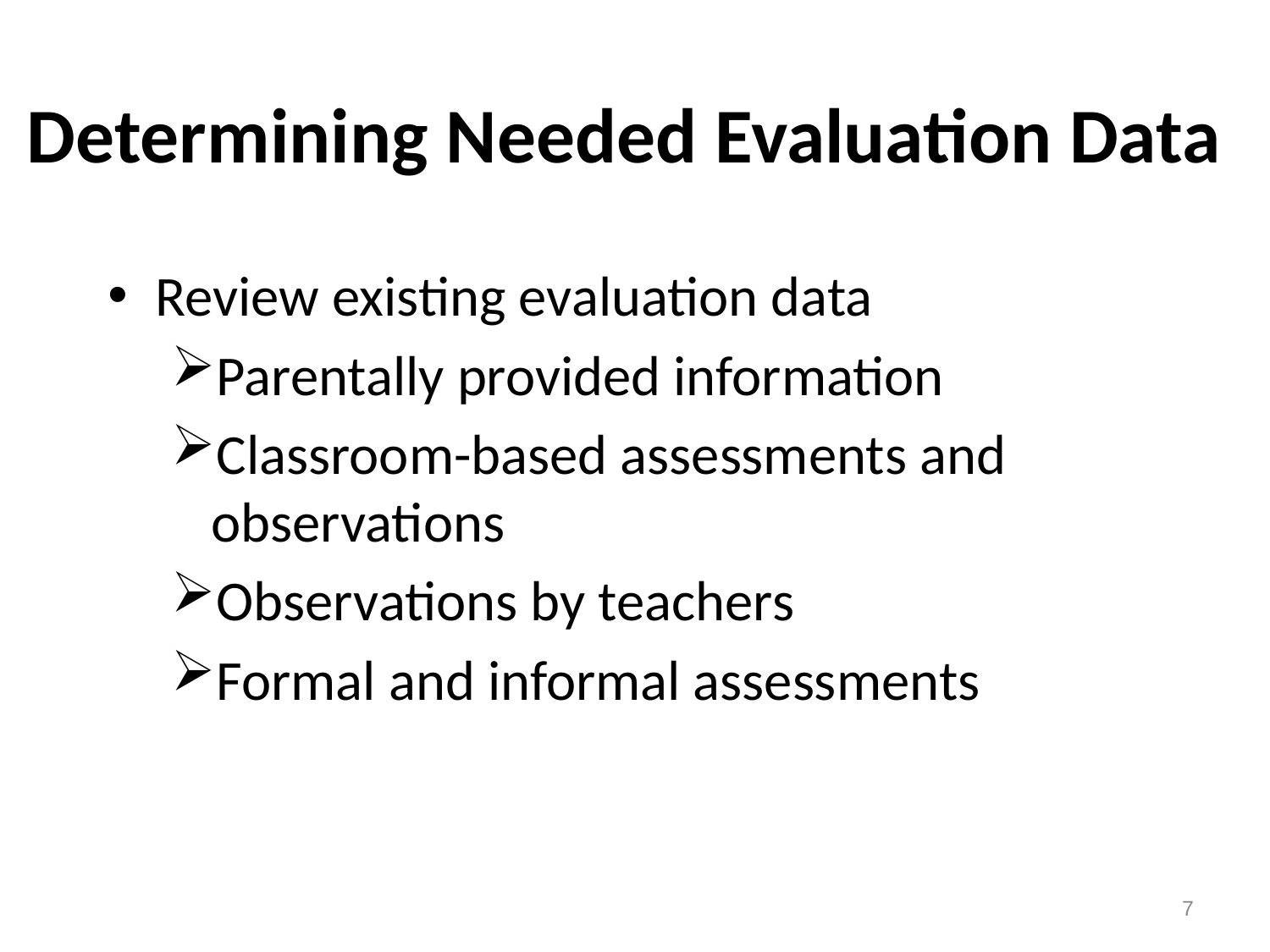

# Determining Needed Evaluation Data
Review existing evaluation data
Parentally provided information
Classroom-based assessments and observations
Observations by teachers
Formal and informal assessments
7